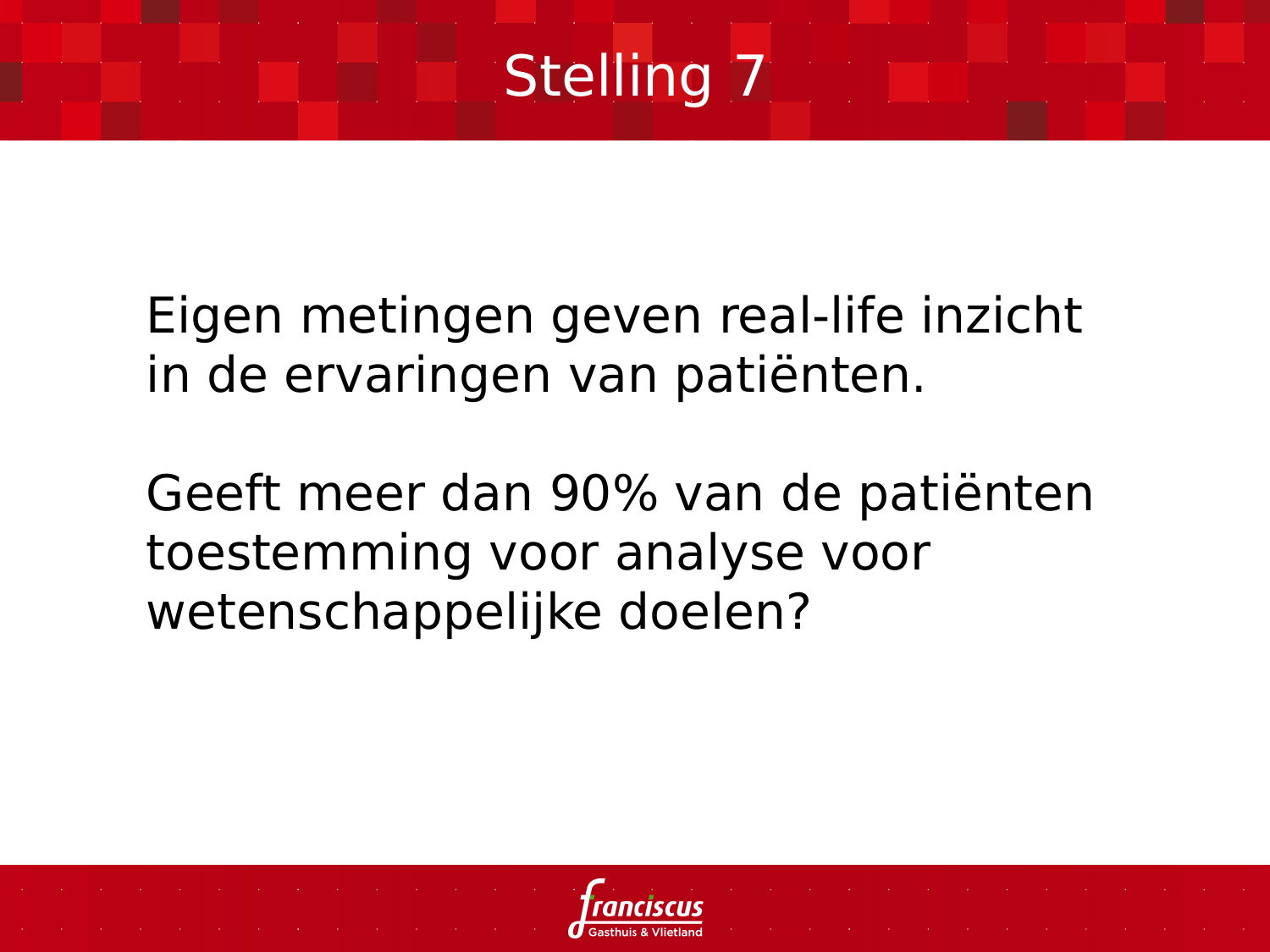

# Stelling 7
Eigen metingen geven real-life inzicht in de ervaringen van patiënten.

Geeft meer dan 90% van de patiënten toestemming voor analyse voor wetenschappelijke doelen?